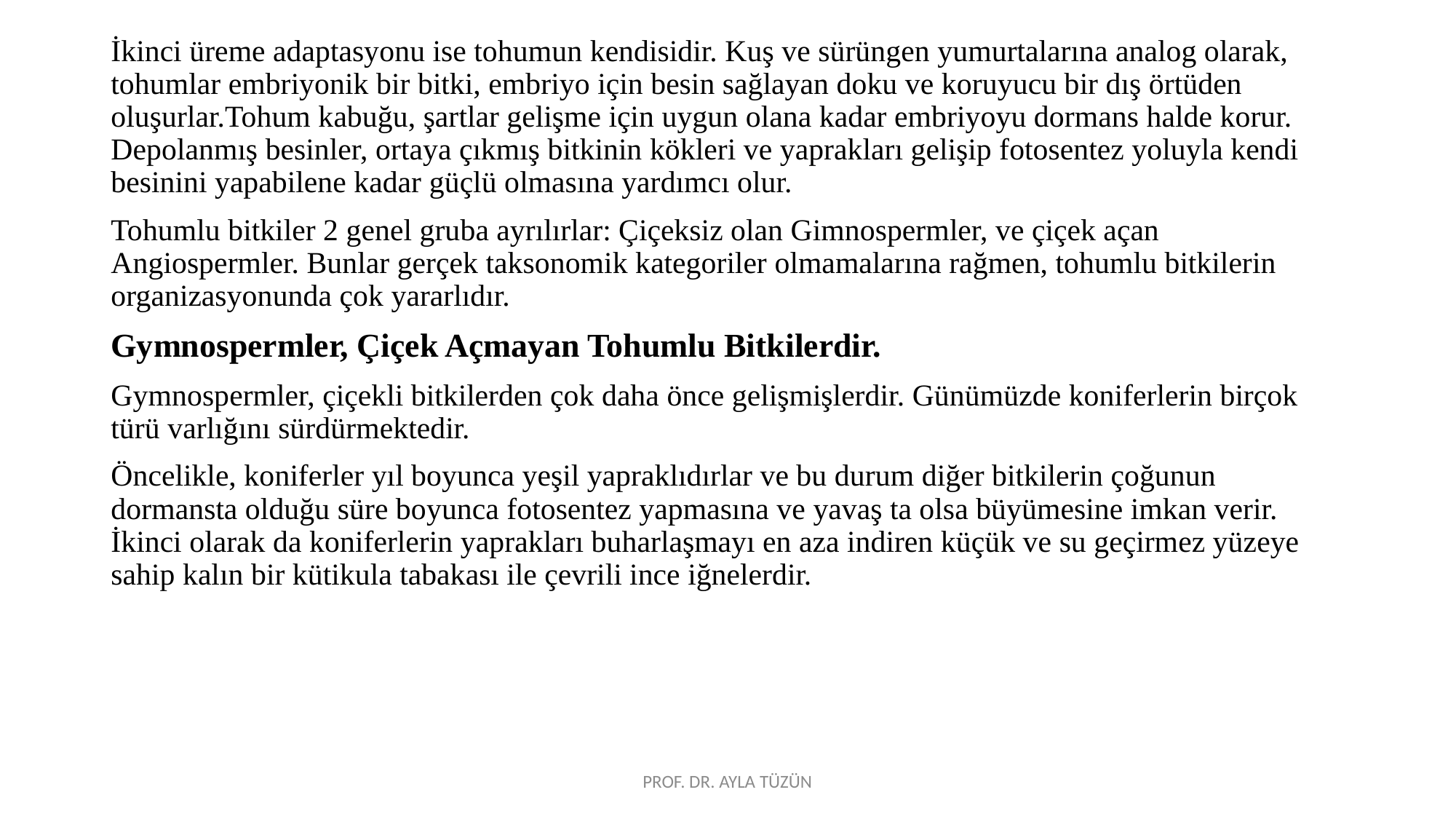

İkinci üreme adaptasyonu ise tohumun kendisidir. Kuş ve sürüngen yumurtalarına analog olarak, tohumlar embriyonik bir bitki, embriyo için besin sağlayan doku ve koruyucu bir dış örtüden oluşurlar.Tohum kabuğu, şartlar gelişme için uygun olana kadar embriyoyu dormans halde korur. Depolanmış besinler, ortaya çıkmış bitkinin kökleri ve yaprakları gelişip fotosentez yoluyla kendi besinini yapabilene kadar güçlü olmasına yardımcı olur.
Tohumlu bitkiler 2 genel gruba ayrılırlar: Çiçeksiz olan Gimnospermler, ve çiçek açan Angiospermler. Bunlar gerçek taksonomik kategoriler olmamalarına rağmen, tohumlu bitkilerin organizasyonunda çok yararlıdır.
Gymnospermler, Çiçek Açmayan Tohumlu Bitkilerdir.
Gymnospermler, çiçekli bitkilerden çok daha önce gelişmişlerdir. Günümüzde koniferlerin birçok türü varlığını sürdürmektedir.
Öncelikle, koniferler yıl boyunca yeşil yapraklıdırlar ve bu durum diğer bitkilerin çoğunun dormansta olduğu süre boyunca fotosentez yapmasına ve yavaş ta olsa büyümesine imkan verir. İkinci olarak da koniferlerin yaprakları buharlaşmayı en aza indiren küçük ve su geçirmez yüzeye sahip kalın bir kütikula tabakası ile çevrili ince iğnelerdir.

PROF. DR. AYLA TÜZÜN